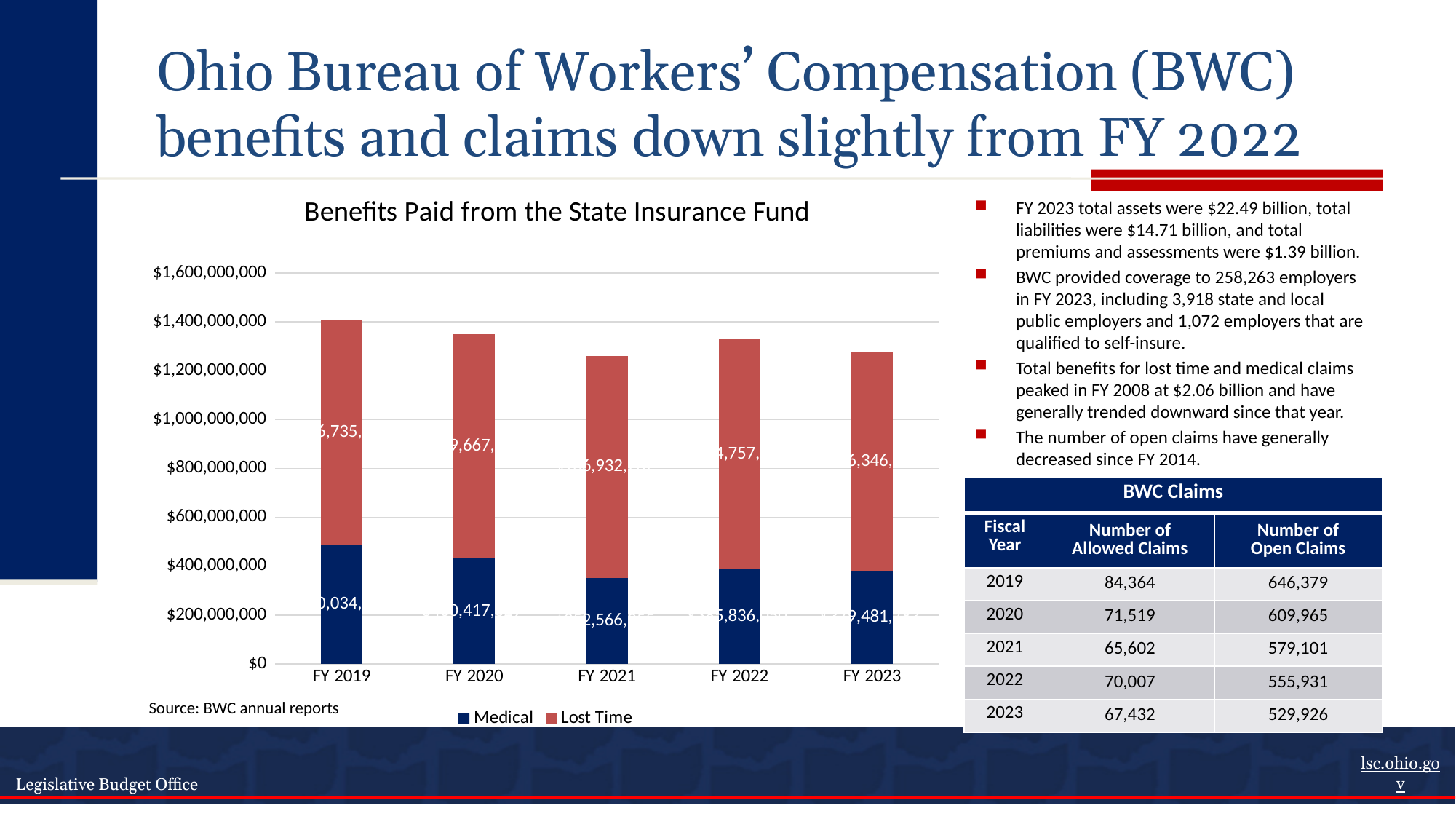

# Ohio Bureau of Workers’ Compensation (BWC) benefits and claims down slightly from FY 2022

### Chart: Benefits Paid from the State Insurance Fund

| Category | Medical | Lost Time |
|---|---|---|
| FY 2019 | 490034666.0 | 916735020.0 |
| FY 2020 | 430417629.0 | 919667034.0 |
| FY 2021 | 352566355.0 | 906932282.0 |
| FY 2022 | 385836050.0 | 944757934.0 |
| FY 2023 | 379481783.0 | 896346895.0 |
FY 2023 total assets were $22.49 billion, total liabilities were $14.71 billion, and total premiums and assessments were $1.39 billion.
BWC provided coverage to 258,263 employers in FY 2023, including 3,918 state and local public employers and 1,072 employers that are qualified to self-insure.
Total benefits for lost time and medical claims peaked in FY 2008 at $2.06 billion and have generally trended downward since that year.
The number of open claims have generally decreased since FY 2014.

| BWC Claims |  |  |
| --- | --- | --- |
| Fiscal Year | Number of Allowed Claims | Number of Open Claims |
| 2019 | 84,364 | 646,379 |
| 2020 | 71,519 | 609,965 |
| 2021 | 65,602 | 579,101 |
| 2022 | 70,007 | 555,931 |
| 2023 | 67,432 | 529,926 |
Source: BWC annual reports